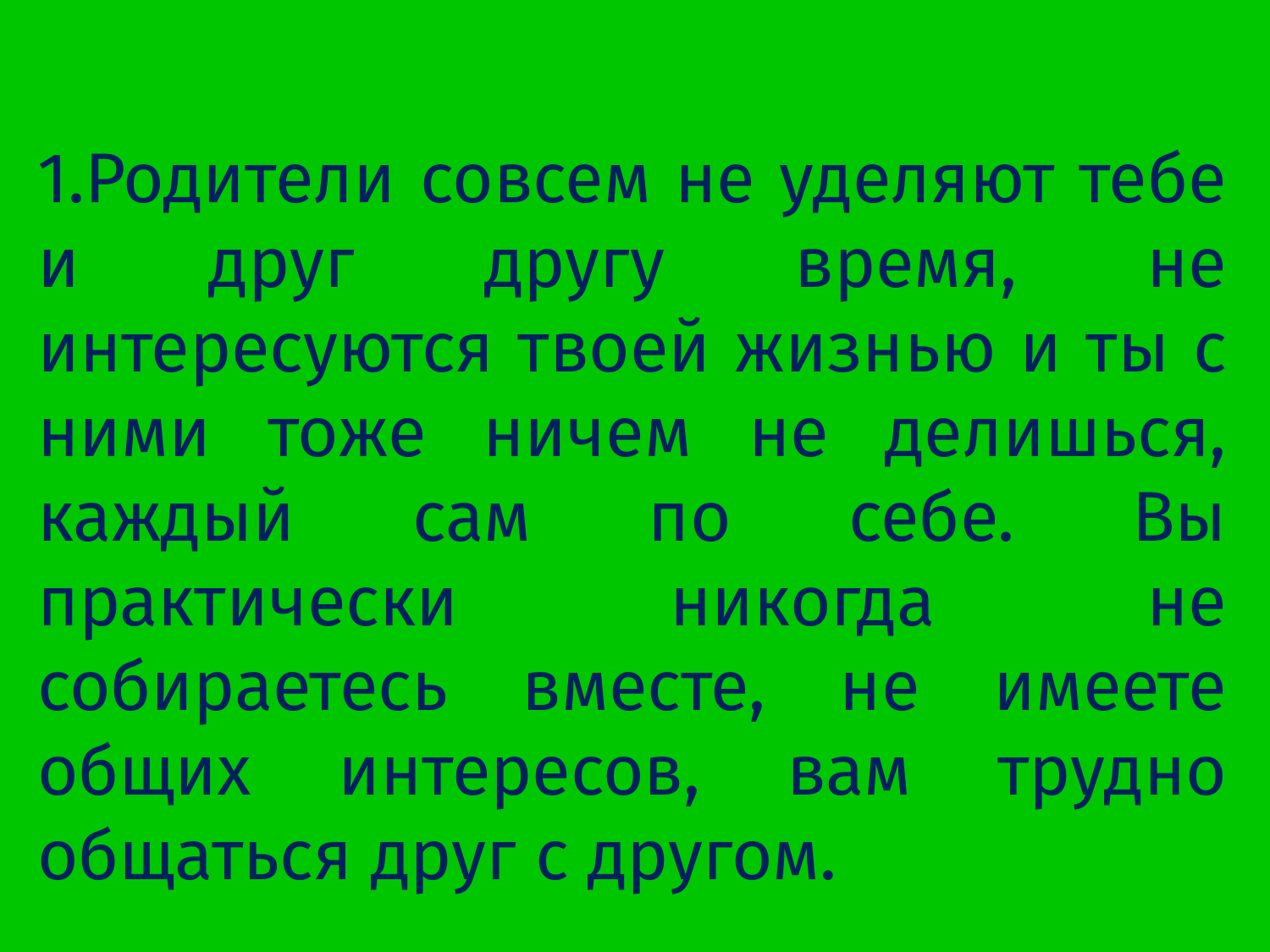

1.Родители совсем не уделяют тебе и друг другу время, не интересуются твоей жизнью и ты с ними тоже ничем не делишься, каждый сам по себе. Вы практически никогда не собираетесь вместе, не имеете общих интересов, вам трудно общаться друг с другом.